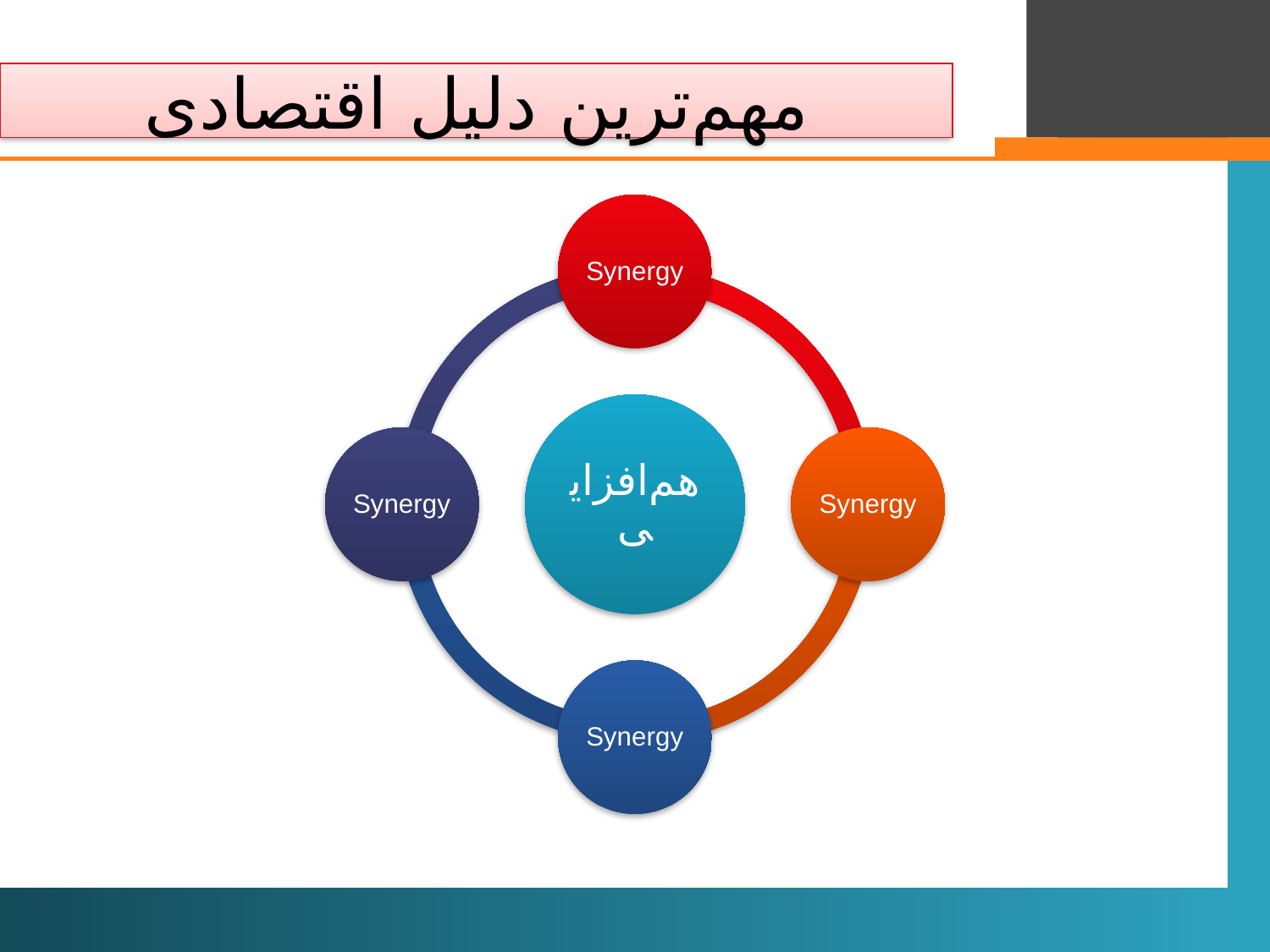

# مهم‌ترین دلیل اقتصادی
هم‌افزایی
Synergy
Synergy
Synergy
Synergy